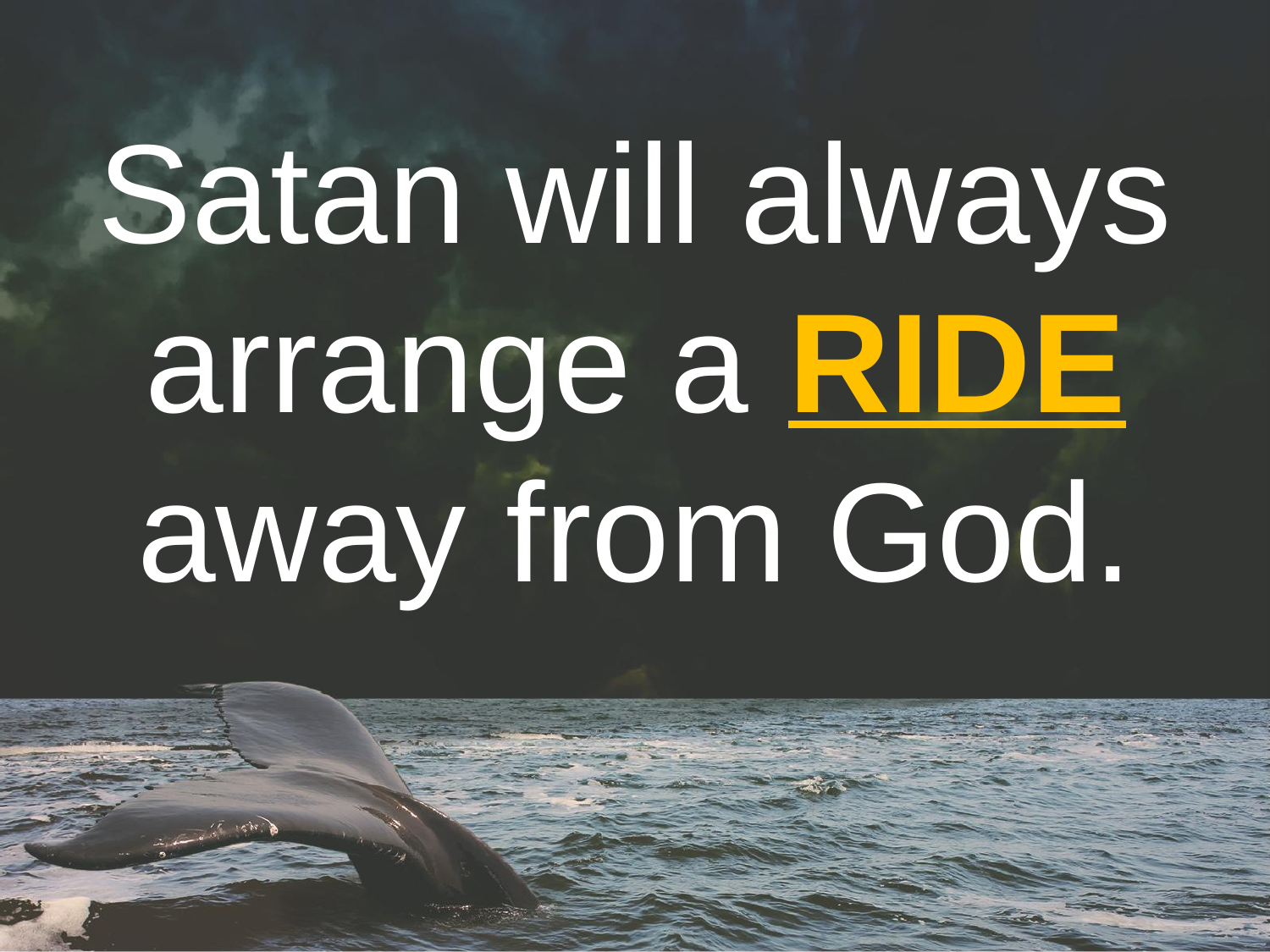

Satan will always arrange a RIDE away from God.